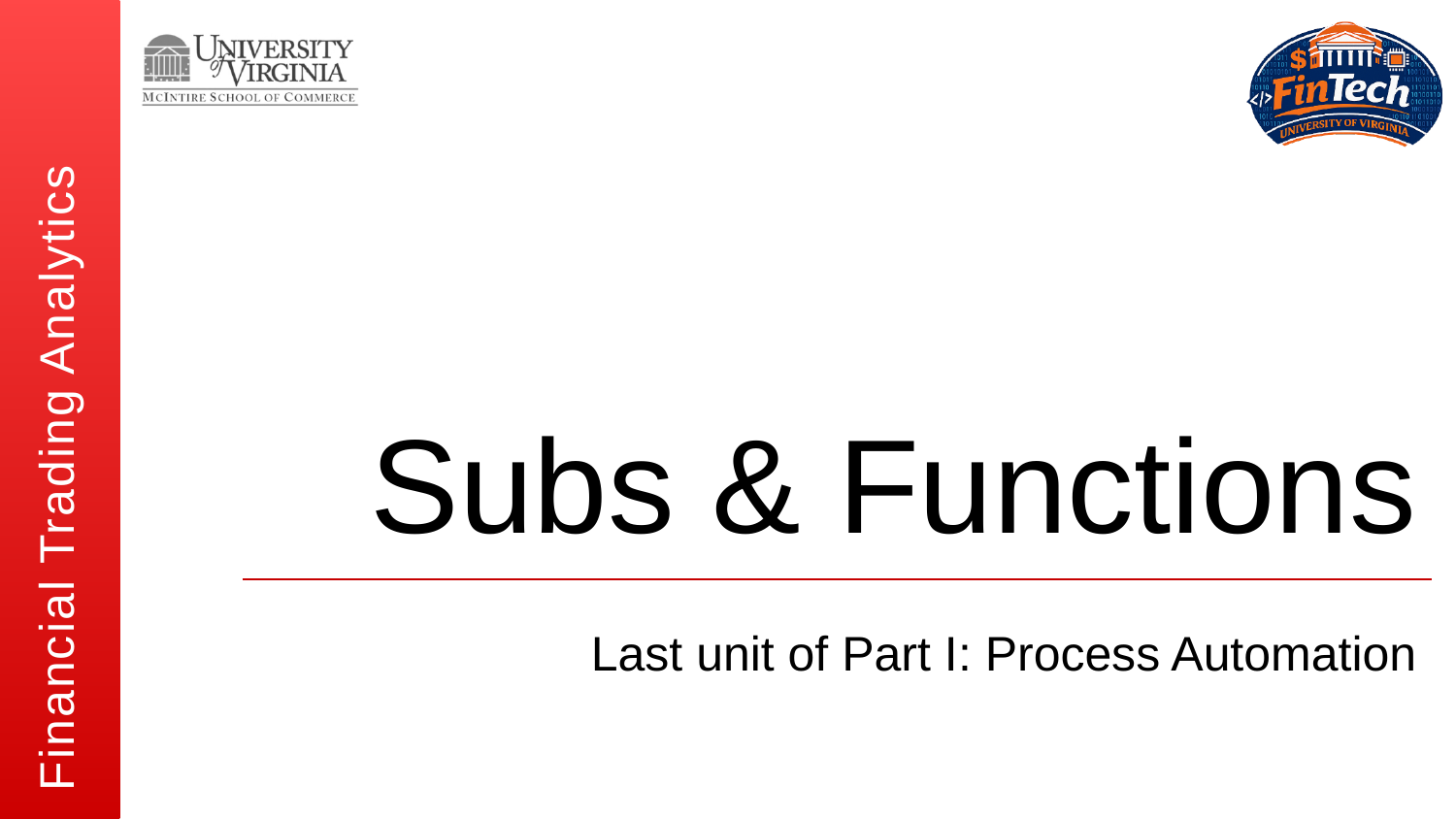

# Subs & Functions
Last unit of Part I: Process Automation